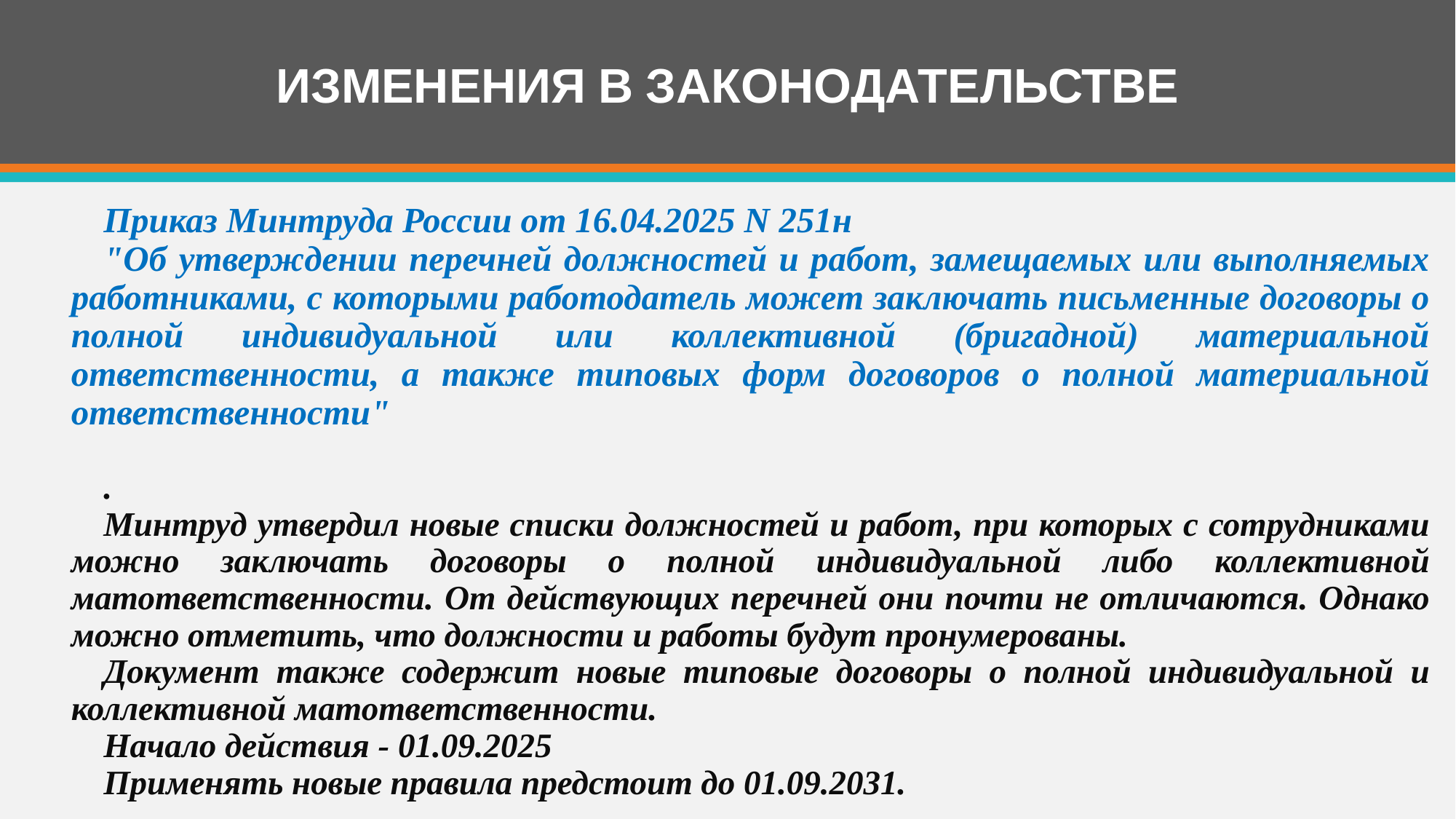

# ИЗМЕНЕНИЯ В ЗАКОНОДАТЕЛЬСТВЕ
Приказ Минтруда России от 16.04.2025 N 251н
"Об утверждении перечней должностей и работ, замещаемых или выполняемых работниками, с которыми работодатель может заключать письменные договоры о полной индивидуальной или коллективной (бригадной) материальной ответственности, а также типовых форм договоров о полной материальной ответственности"

.
Минтруд утвердил новые списки должностей и работ, при которых с сотрудниками можно заключать договоры о полной индивидуальной либо коллективной матответственности. От действующих перечней они почти не отличаются. Однако можно отметить, что должности и работы будут пронумерованы.
Документ также содержит новые типовые договоры о полной индивидуальной и коллективной матответственности.
Начало действия - 01.09.2025
Применять новые правила предстоит до 01.09.2031.